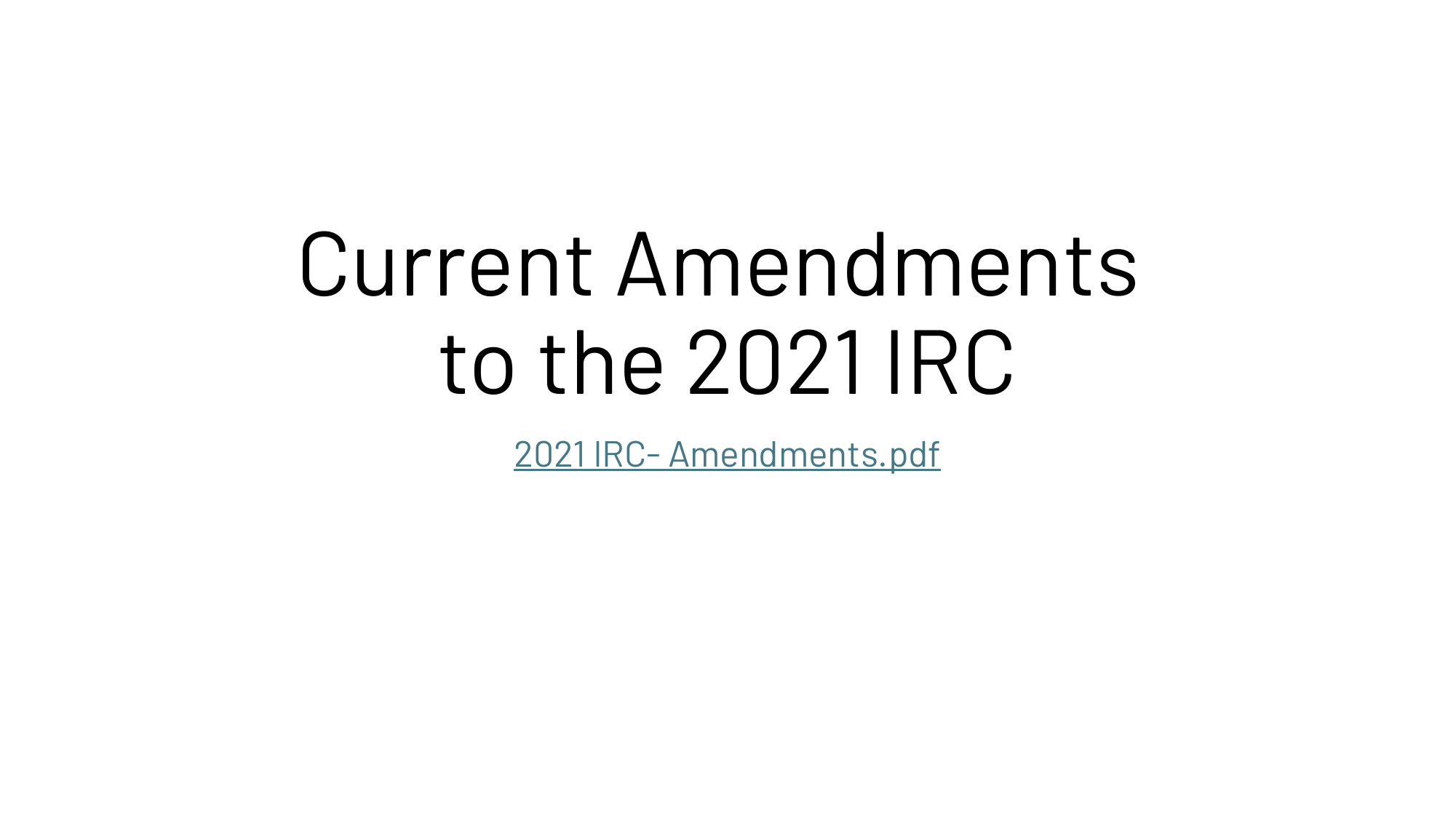

# Current Amendments to the 2021 IRC
2021 IRC- Amendments.pdf